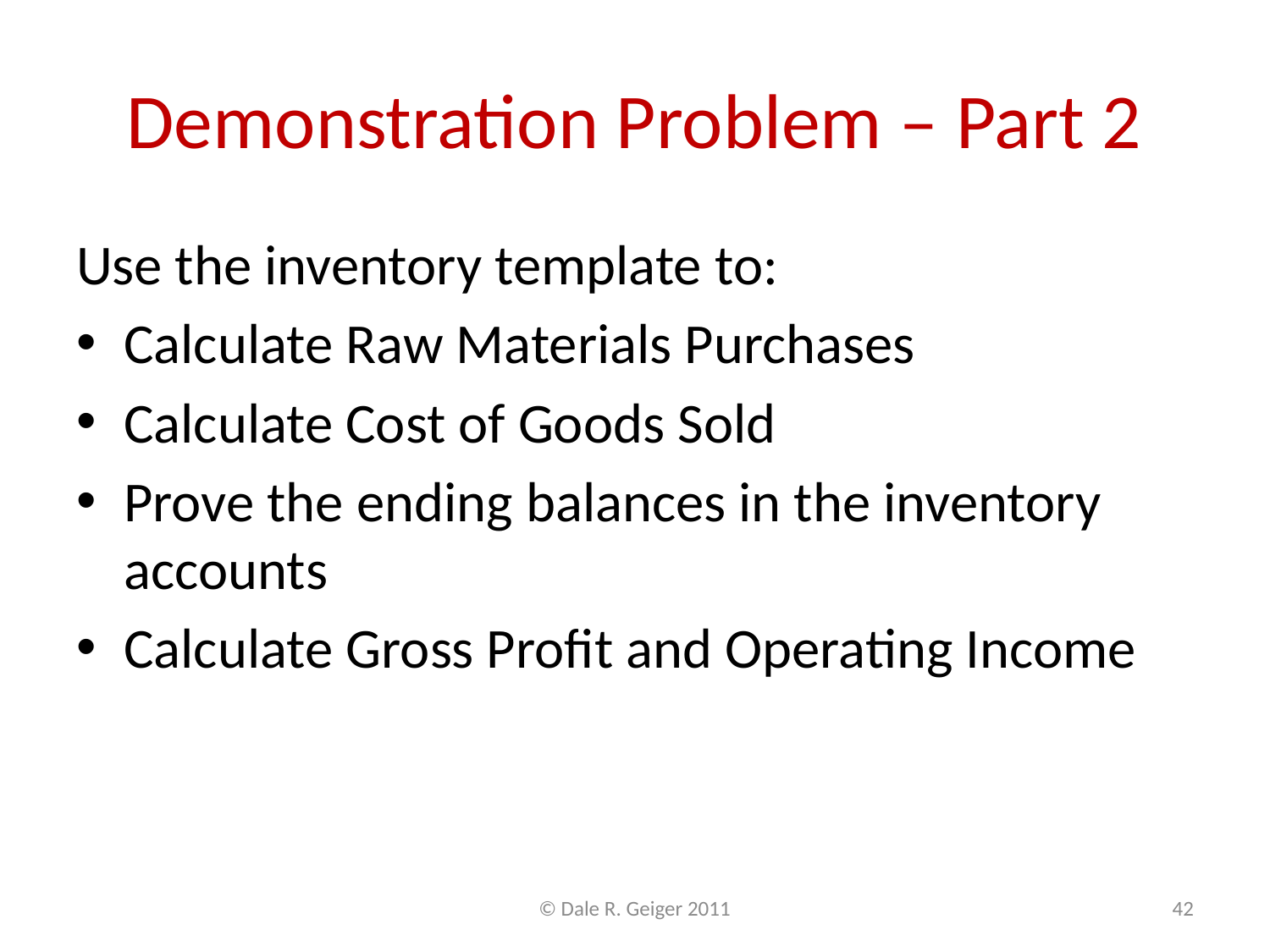

# Demonstration Problem – Part 2
Use the inventory template to:
Calculate Raw Materials Purchases
Calculate Cost of Goods Sold
Prove the ending balances in the inventory accounts
Calculate Gross Profit and Operating Income
© Dale R. Geiger 2011
42